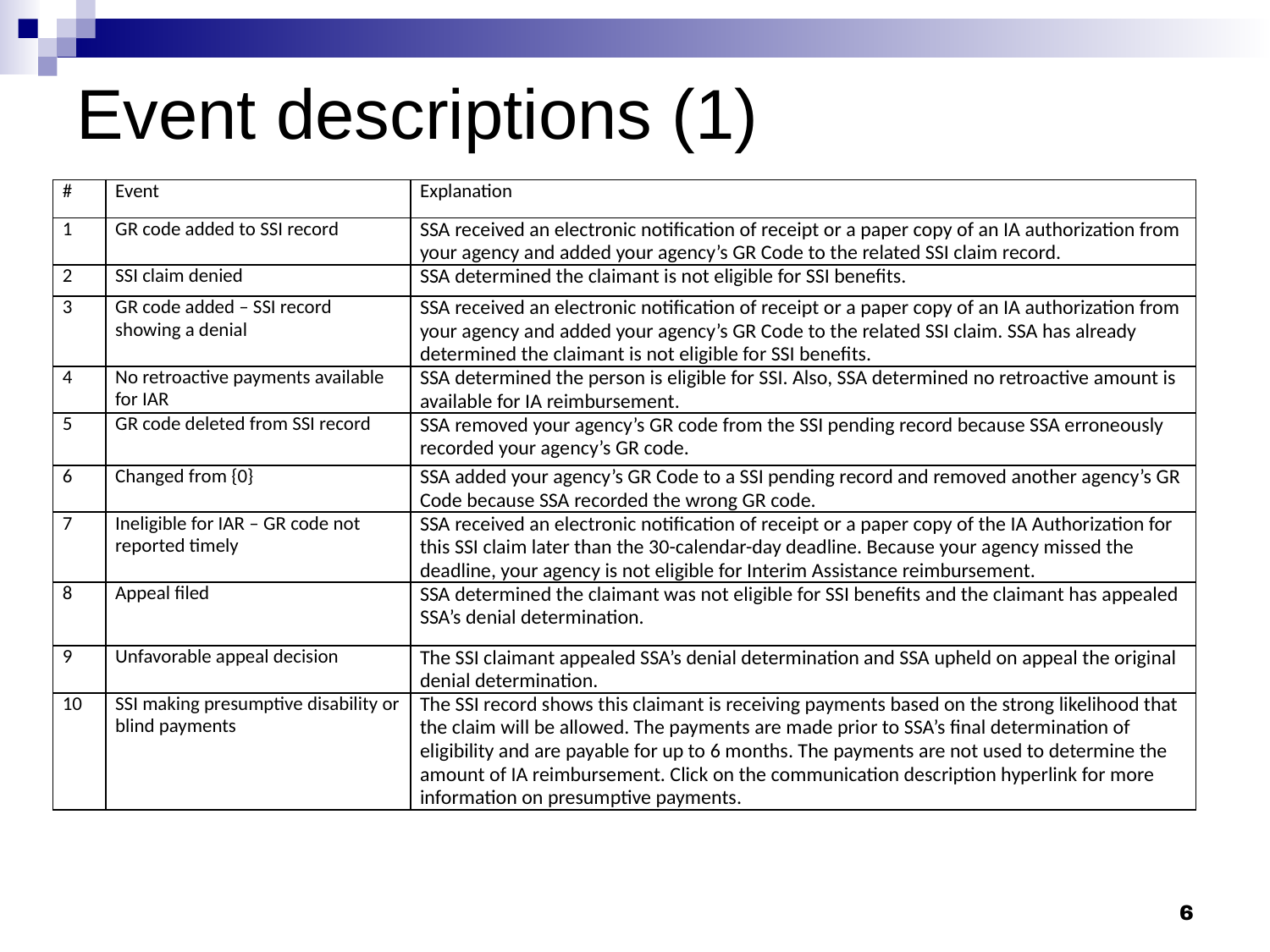

# Event descriptions (1)
| # | Event | Explanation |
| --- | --- | --- |
| 1 | GR code added to SSI record | SSA received an electronic notification of receipt or a paper copy of an IA authorization from your agency and added your agency’s GR Code to the related SSI claim record. |
| 2 | SSI claim denied | SSA determined the claimant is not eligible for SSI benefits. |
| 3 | GR code added – SSI record showing a denial | SSA received an electronic notification of receipt or a paper copy of an IA authorization from your agency and added your agency’s GR Code to the related SSI claim. SSA has already determined the claimant is not eligible for SSI benefits. |
| 4 | No retroactive payments available for IAR | SSA determined the person is eligible for SSI. Also, SSA determined no retroactive amount is available for IA reimbursement. |
| 5 | GR code deleted from SSI record | SSA removed your agency’s GR code from the SSI pending record because SSA erroneously recorded your agency’s GR code. |
| 6 | Changed from {0} | SSA added your agency’s GR Code to a SSI pending record and removed another agency’s GR Code because SSA recorded the wrong GR code. |
| 7 | Ineligible for IAR – GR code not reported timely | SSA received an electronic notification of receipt or a paper copy of the IA Authorization for this SSI claim later than the 30-calendar-day deadline. Because your agency missed the deadline, your agency is not eligible for Interim Assistance reimbursement. |
| 8 | Appeal filed | SSA determined the claimant was not eligible for SSI benefits and the claimant has appealed SSA’s denial determination. |
| 9 | Unfavorable appeal decision | The SSI claimant appealed SSA’s denial determination and SSA upheld on appeal the original denial determination. |
| 10 | SSI making presumptive disability or blind payments | The SSI record shows this claimant is receiving payments based on the strong likelihood that the claim will be allowed. The payments are made prior to SSA’s final determination of eligibility and are payable for up to 6 months. The payments are not used to determine the amount of IA reimbursement. Click on the communication description hyperlink for more information on presumptive payments. |
6